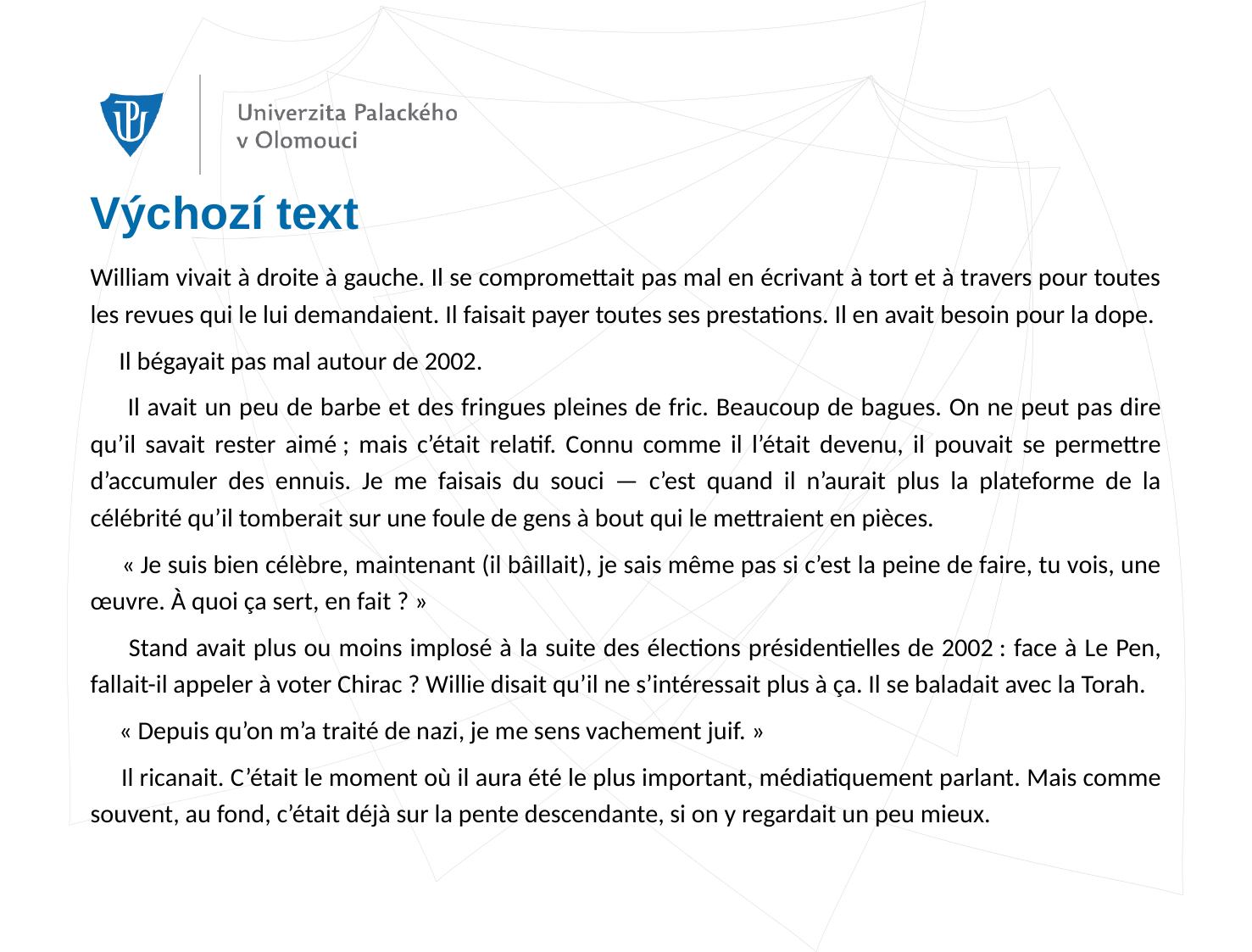

# Výchozí text
William vivait à droite à gauche. Il se compromettait pas mal en écrivant à tort et à travers pour toutes les revues qui le lui demandaient. Il faisait payer toutes ses prestations. Il en avait besoin pour la dope.
     Il bégayait pas mal autour de 2002.
     Il avait un peu de barbe et des fringues pleines de fric. Beaucoup de bagues. On ne peut pas dire qu’il savait rester aimé ; mais c’était relatif. Connu comme il l’était devenu, il pouvait se permettre d’accumuler des ennuis. Je me faisais du souci — c’est quand il n’aurait plus la plateforme de la célébrité qu’il tomberait sur une foule de gens à bout qui le mettraient en pièces.
     « Je suis bien célèbre, maintenant (il bâillait), je sais même pas si c’est la peine de faire, tu vois, une œuvre. À quoi ça sert, en fait ? »
     Stand avait plus ou moins implosé à la suite des élections présidentielles de 2002 : face à Le Pen, fallait-il appeler à voter Chirac ? Willie disait qu’il ne s’intéressait plus à ça. Il se baladait avec la Torah.
     « Depuis qu’on m’a traité de nazi, je me sens vachement juif. »
     Il ricanait. C’était le moment où il aura été le plus important, médiatiquement parlant. Mais comme souvent, au fond, c’était déjà sur la pente descendante, si on y regardait un peu mieux.